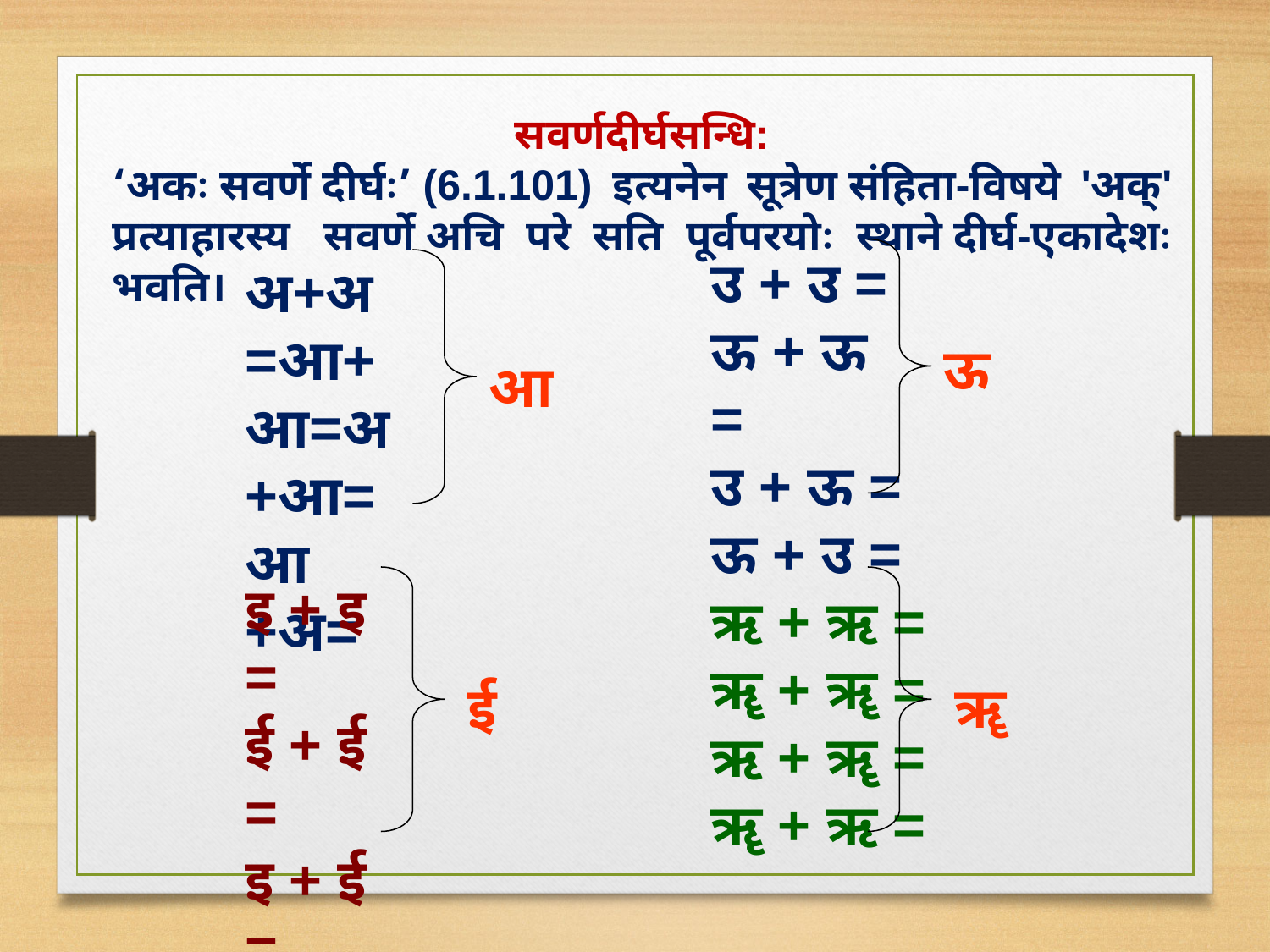

सवर्णदीर्घसन्धि:
‘अकः सवर्णे दीर्घः’ (6.1.101) इत्यनेन सूत्रेण संहिता-विषये 'अक्' प्रत्याहारस्य  सवर्णे अचि परे सति पूर्वपरयोः स्थाने दीर्घ-एकादेशः भवति।

अ+अ=आ+आ=अ +आ=
आ +अ=
उ + उ =
ऊ + ऊ =
उ + ऊ =
ऊ + उ =

ऊ
आ
इ + इ =
ई + ई =
इ + ई =
ई + इ =

ऋ + ऋ =
ॠ + ॠ =
ऋ + ॠ =
ॠ + ऋ =
ई
ॠ